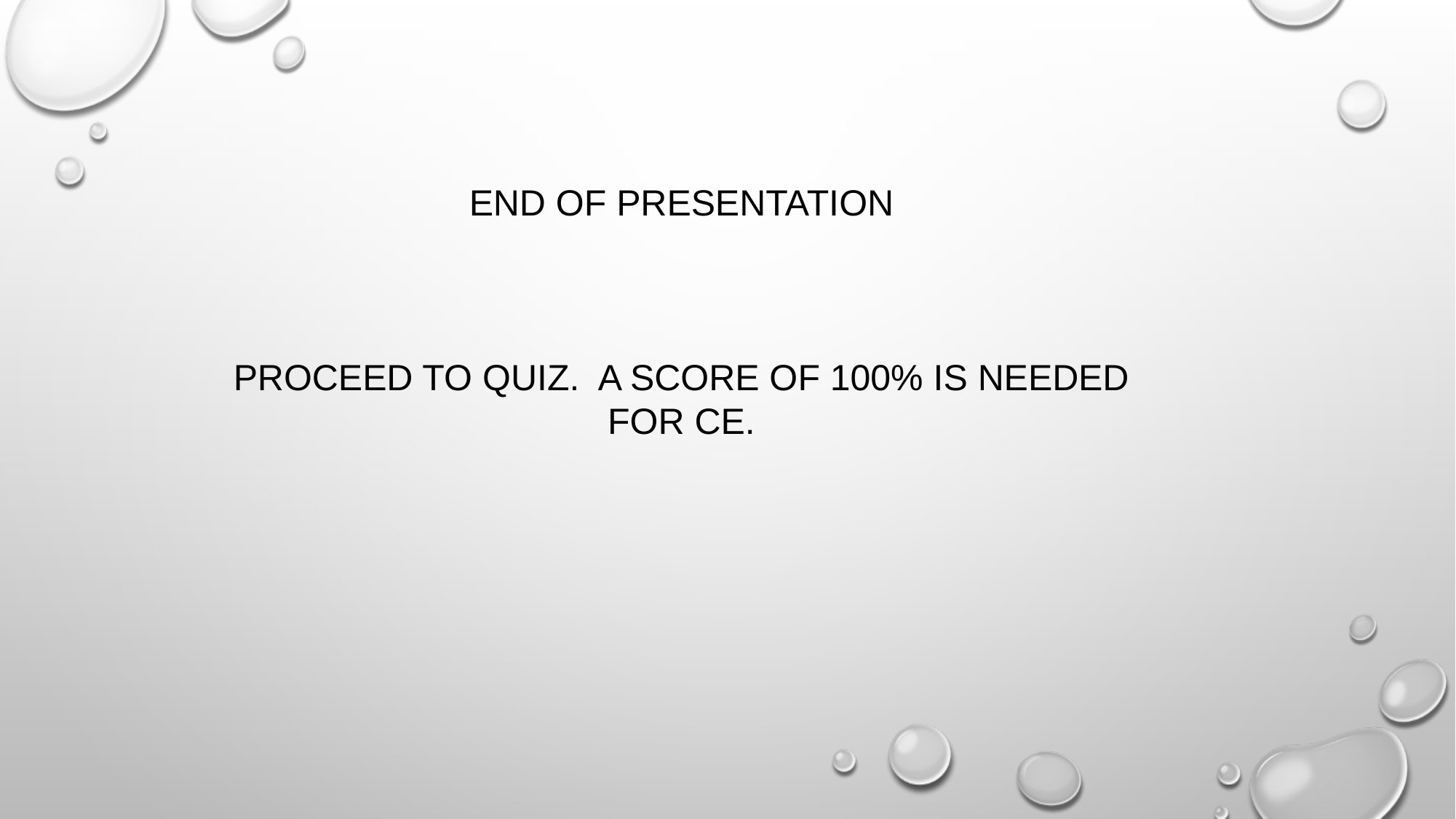

END OF PRESENTATION

PROCEED TO QUIZ.  A SCORE OF 100% IS NEEDED FOR CE.